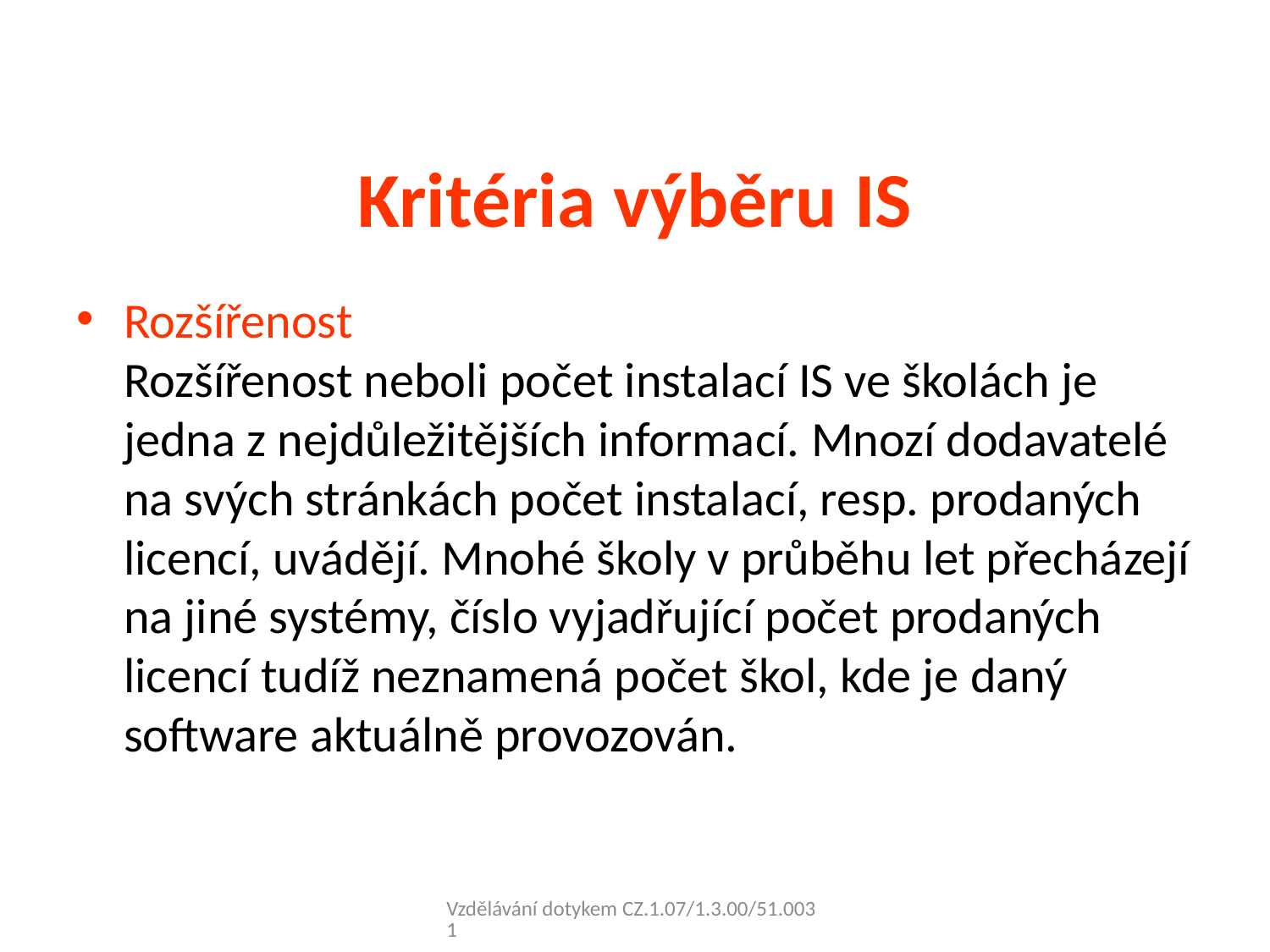

# Kritéria výběru IS
Rozšířenost
Rozšířenost neboli počet instalací IS ve školách je jedna z nejdůležitějších informací. Mnozí dodavatelé
na svých stránkách počet instalací, resp. prodaných licencí, uvádějí. Mnohé školy v průběhu let přecházejí na jiné systémy, číslo vyjadřující počet prodaných licencí tudíž neznamená počet škol, kde je daný software aktuálně provozován.
Vzdělávání dotykem CZ.1.07/1.3.00/51.0031